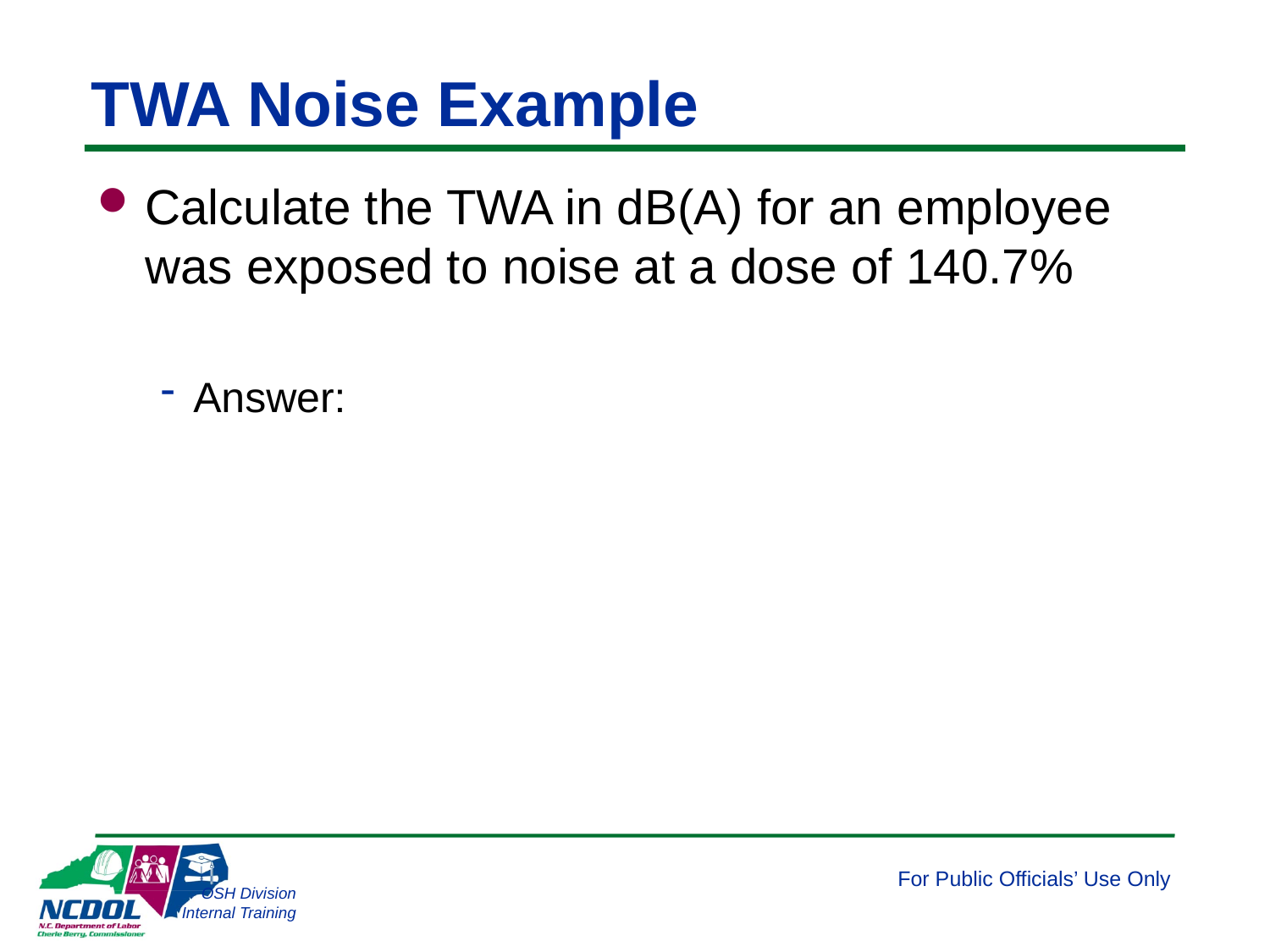

# TWA Noise Example

Calculate the TWA in dB(A) for an employee was exposed to noise at a dose of 140.7%

Answer: